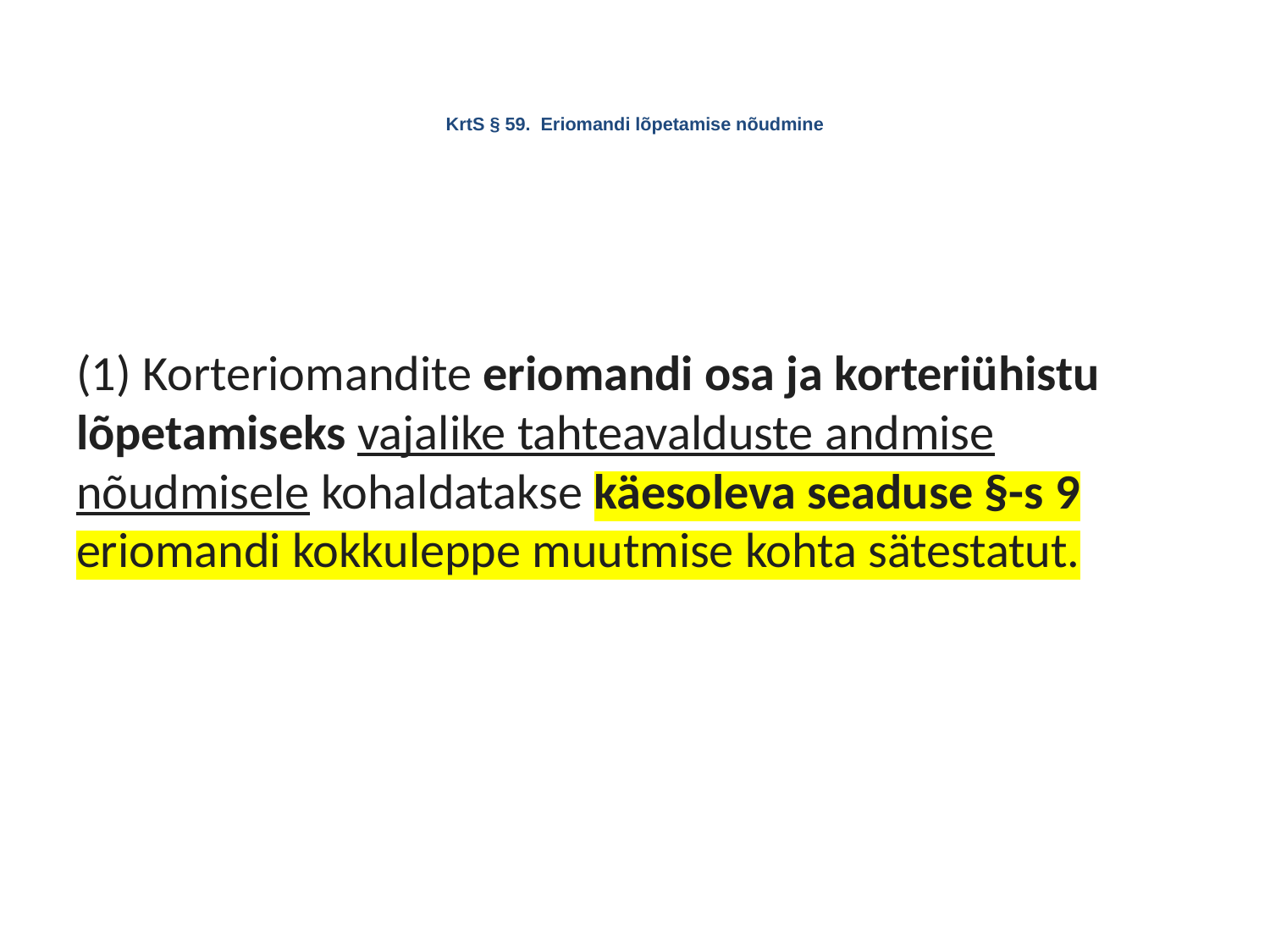

# KrtS § 59.  Eriomandi lõpetamise nõudmine

(1) Korteriomandite eriomandi osa ja korteriühistu lõpetamiseks vajalike tahteavalduste andmise nõudmisele kohaldatakse käesoleva seaduse §-s 9 eriomandi kokkuleppe muutmise kohta sätestatut.